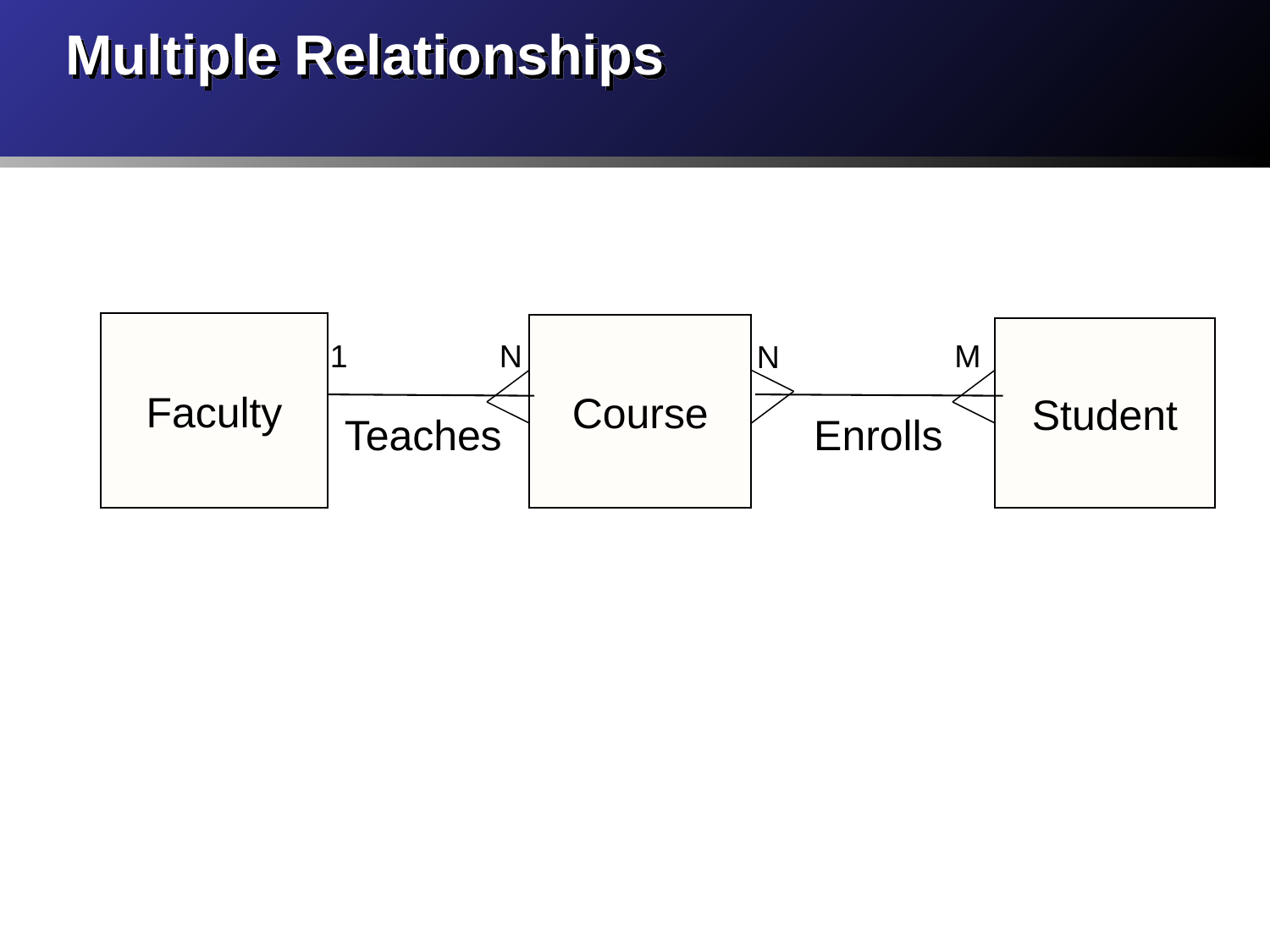

# Multiple Relationships
Faculty
Course
Student
1
N
M
N

Teaches

Enrolls